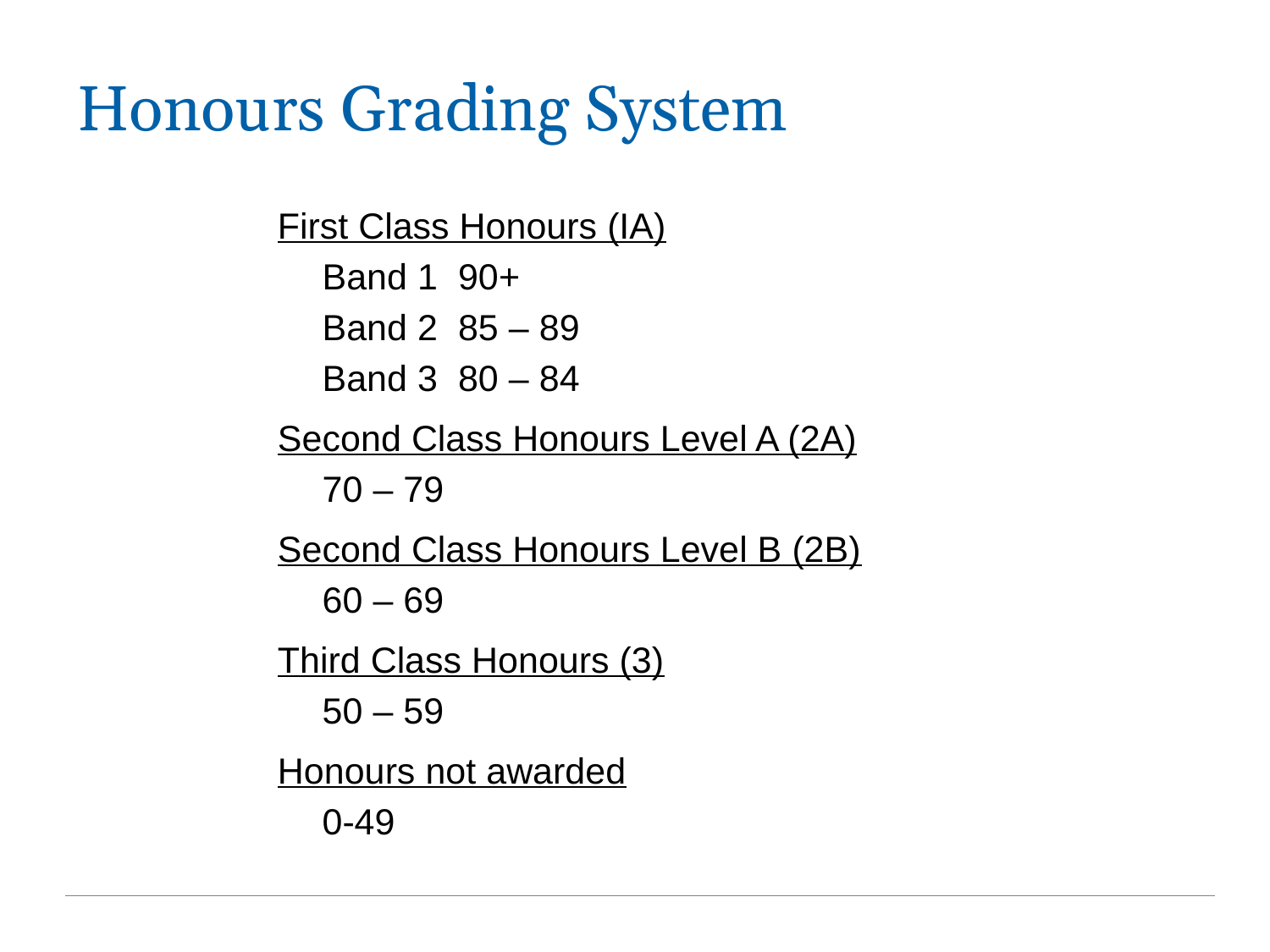

# Honours Grading System
First Class Honours (IA)
Band 1  90+
Band 2  85 – 89
Band 3  80 – 84
Second Class Honours Level A (2A)
70 – 79
Second Class Honours Level B (2B)
60 – 69
Third Class Honours (3)
50 – 59
Honours not awarded
0-49